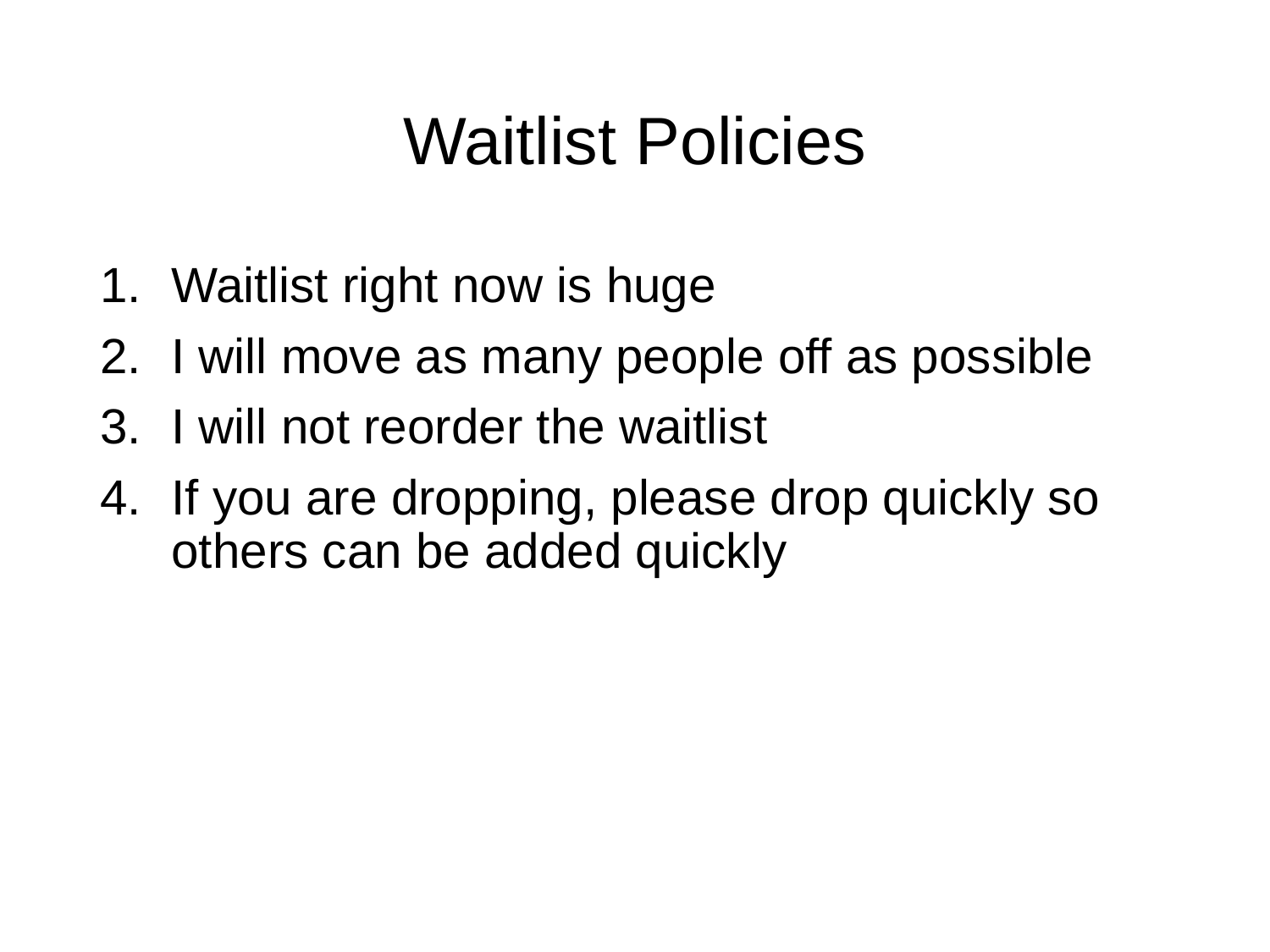

# Waitlist Policies
Waitlist right now is huge
I will move as many people off as possible
I will not reorder the waitlist
If you are dropping, please drop quickly so others can be added quickly